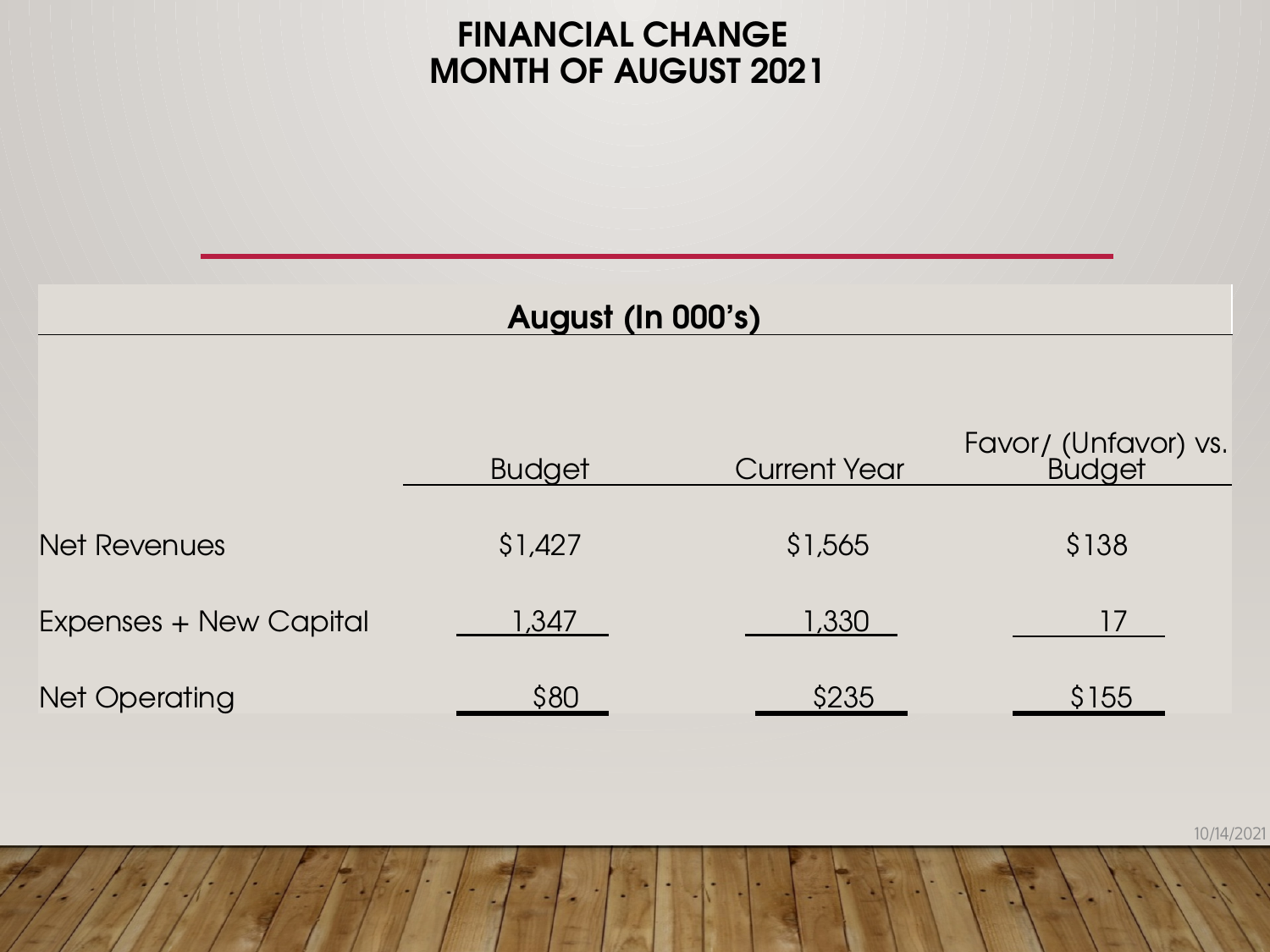

# Financial Change month of AUGUST 2021
| August (In 000’s) |  |  |  |
| --- | --- | --- | --- |
|  | Budget | Current Year | Favor/ (Unfavor) vs. Budget |
|  |  |  |  |
|  |  |  |  |
| Net Revenues | $1,427 | $1,565 | $138 |
| Expenses + New Capital | 1,347 | 1,330 | 17 |
| Net Operating | $80 | $235 | $155 |
10/14/2021